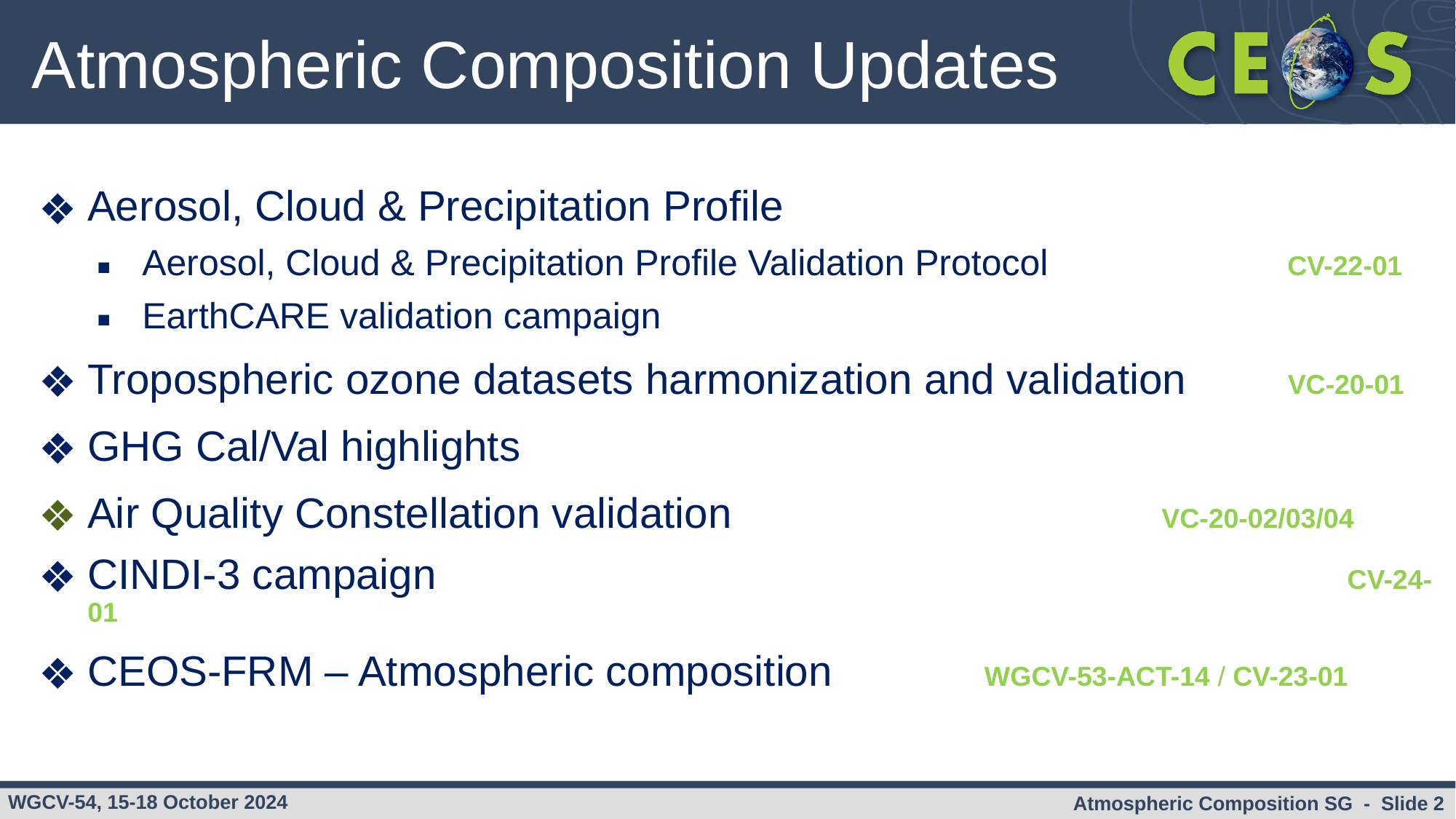

# Atmospheric Composition Updates
Aerosol, Cloud & Precipitation Profile
Aerosol, Cloud & Precipitation Profile Validation Protocol 	                CV-22-01
EarthCARE validation campaign
Tropospheric ozone datasets harmonization and validation         VC-20-01
GHG Cal/Val highlights
Air Quality Constellation validation      			         VC-20-02/03/04
CINDI-3 campaign					    			     CV-24-01
CEOS-FRM – Atmospheric composition 	 	  WGCV-53-ACT-14 / CV-23-01